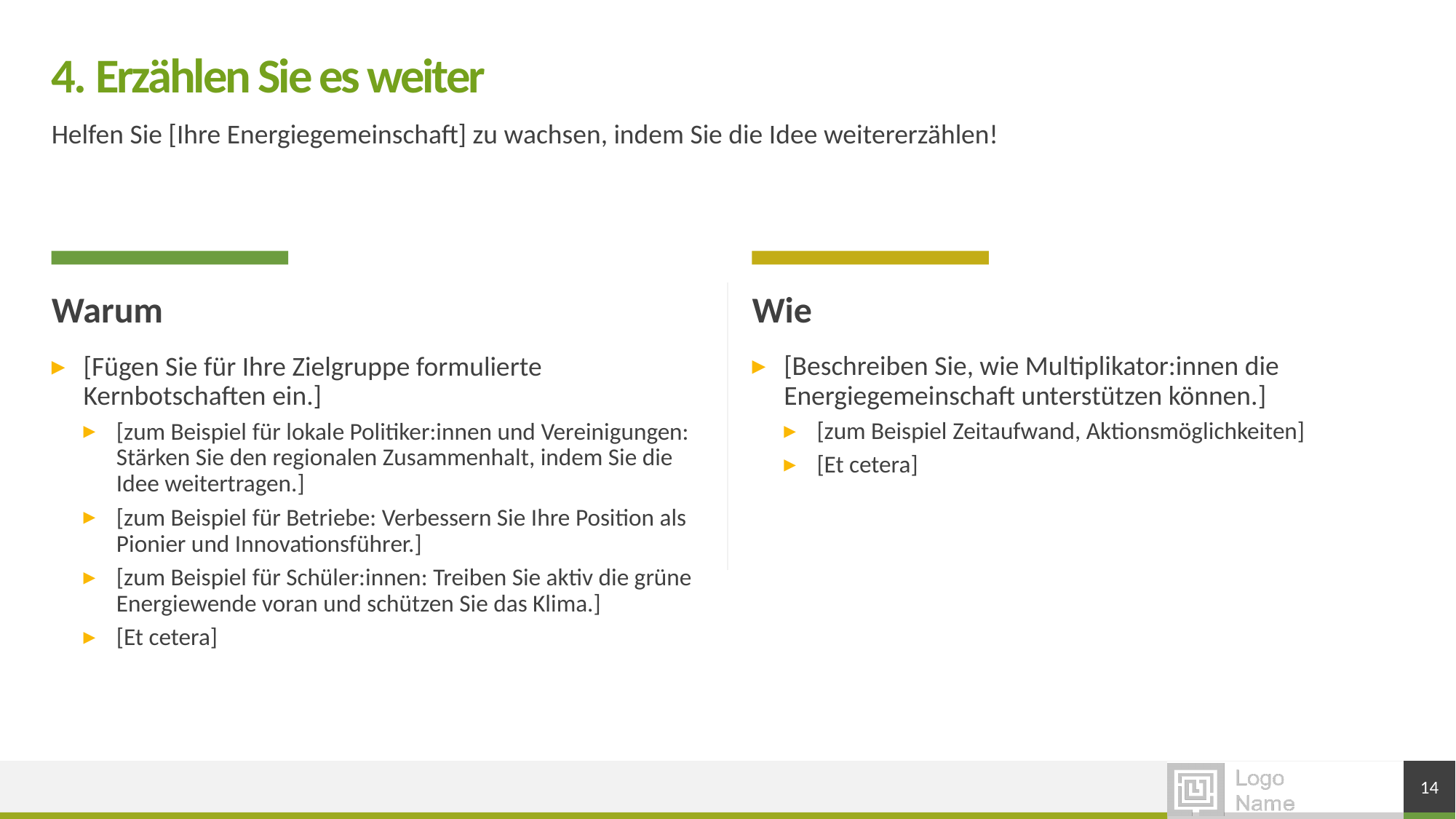

# 4. Erzählen Sie es weiter
Helfen Sie [Ihre Energiegemeinschaft] zu wachsen, indem Sie die Idee weitererzählen!

Warum
Wie
[Beschreiben Sie, wie Multiplikator:innen die Energiegemeinschaft unterstützen können.]
[zum Beispiel Zeitaufwand, Aktionsmöglichkeiten]
[Et cetera]
[Fügen Sie für Ihre Zielgruppe formulierte Kernbotschaften ein.]
[zum Beispiel für lokale Politiker:innen und Vereinigungen:  Stärken Sie den regionalen Zusammenhalt, indem Sie die Idee weitertragen.]
[zum Beispiel für Betriebe: Verbessern Sie Ihre Position als Pionier und Innovationsführer.]
[zum Beispiel für Schüler:innen: Treiben Sie aktiv die grüne Energiewende voran und schützen Sie das Klima.]
[Et cetera]
14